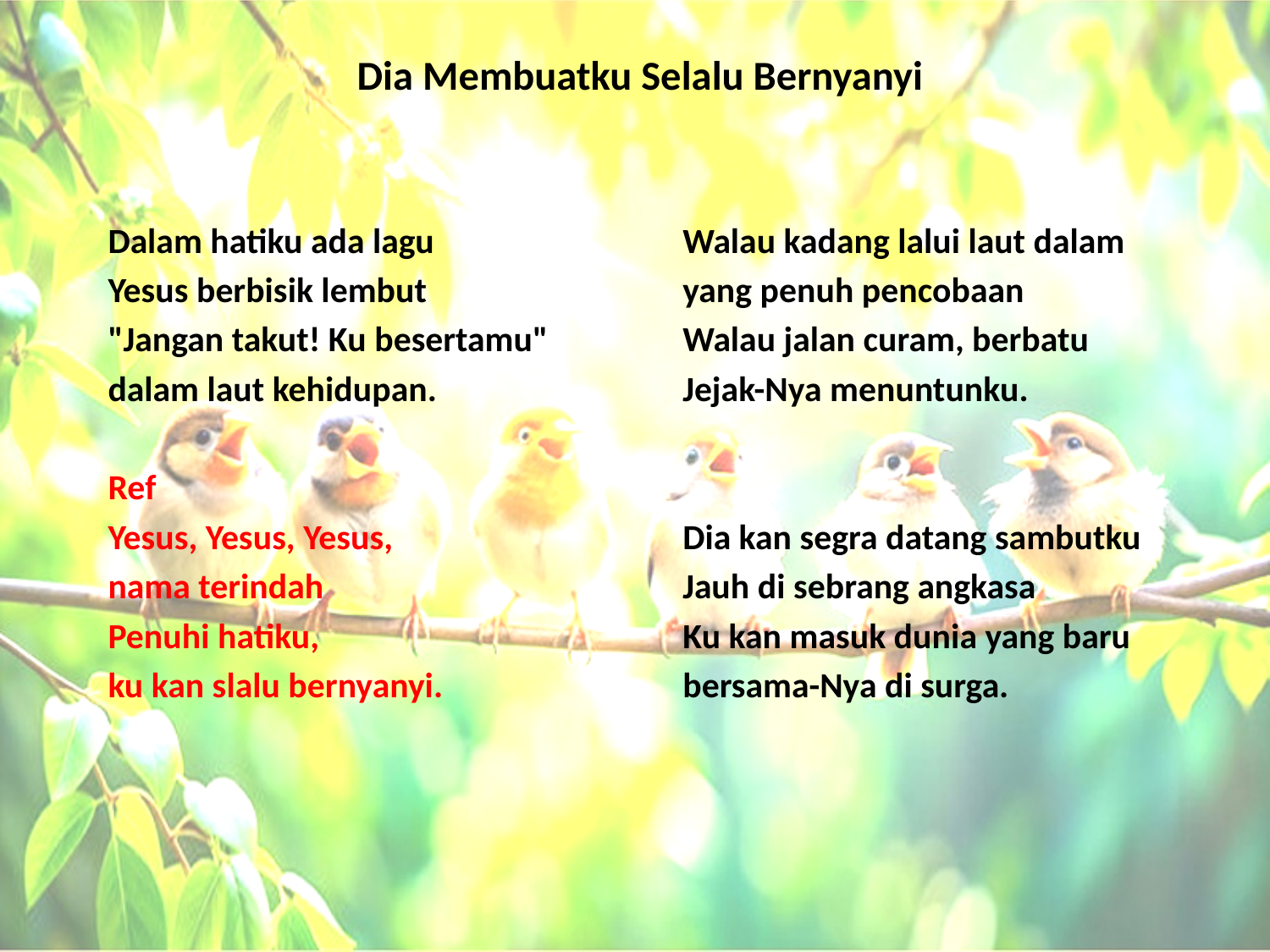

# Dia Membuatku Selalu Bernyanyi
Dalam hatiku ada lagu
Yesus berbisik lembut
"Jangan takut! Ku besertamu"
dalam laut kehidupan.

Ref
Yesus, Yesus, Yesus,
nama terindah
Penuhi hatiku,
ku kan slalu bernyanyi.

Walau kadang lalui laut dalam
yang penuh pencobaan
Walau jalan curam, berbatu
Jejak-Nya menuntunku.

Dia kan segra datang sambutku
Jauh di sebrang angkasa
Ku kan masuk dunia yang baru
bersama-Nya di surga.